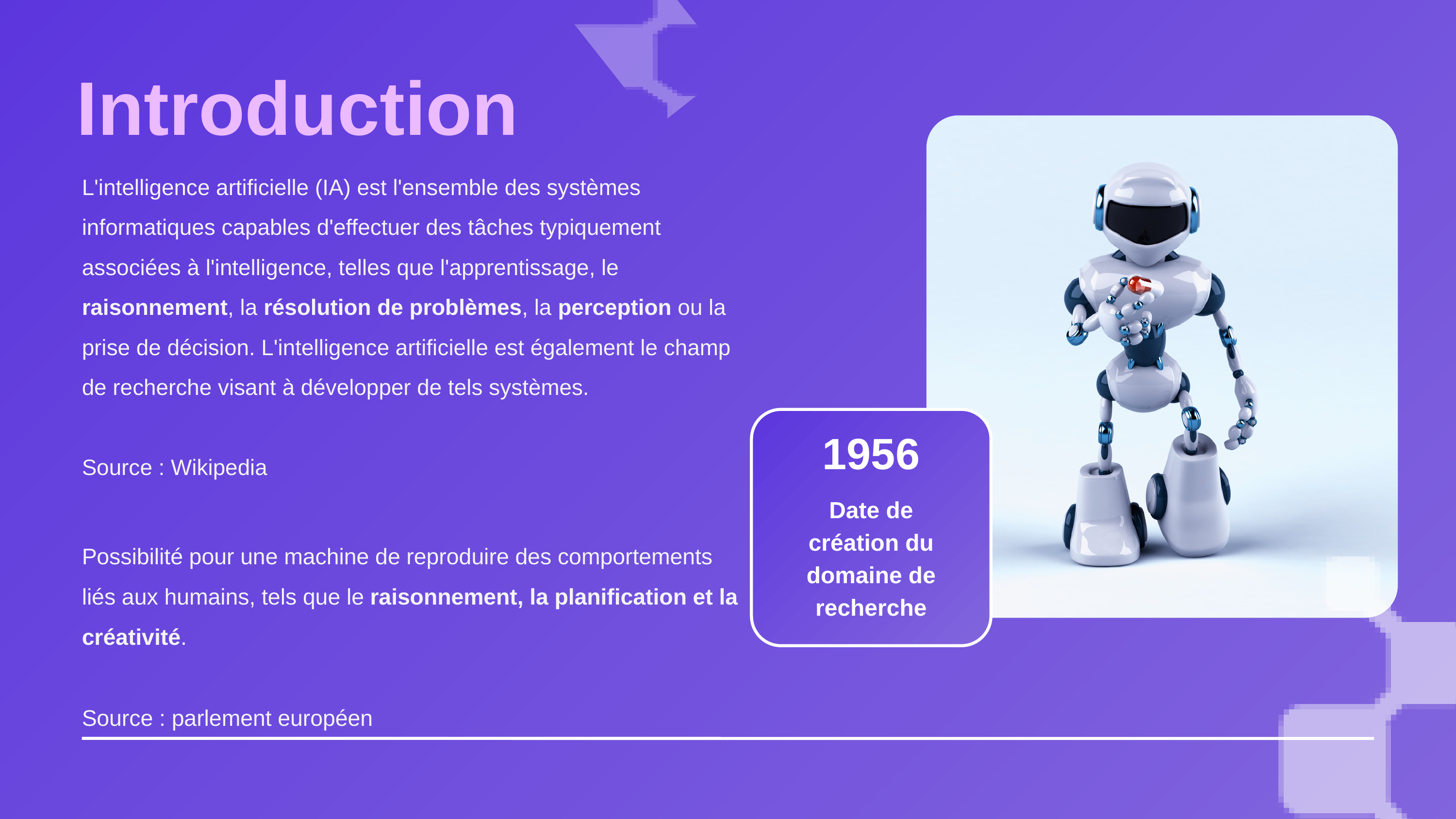

Introduction

L'intelligence artificielle (IA) est l'ensemble des systèmes informatiques capables d'effectuer des tâches typiquement associées à l'intelligence, telles que l'apprentissage, le raisonnement, la résolution de problèmes, la perception ou la prise de décision. L'intelligence artificielle est également le champ de recherche visant à développer de tels systèmes.

Source : Wikipedia

1956
Date de création du domaine de recherche
Possibilité pour une machine de reproduire des comportements liés aux humains, tels que le raisonnement, la planification et la créativité.

Source : parlement européen